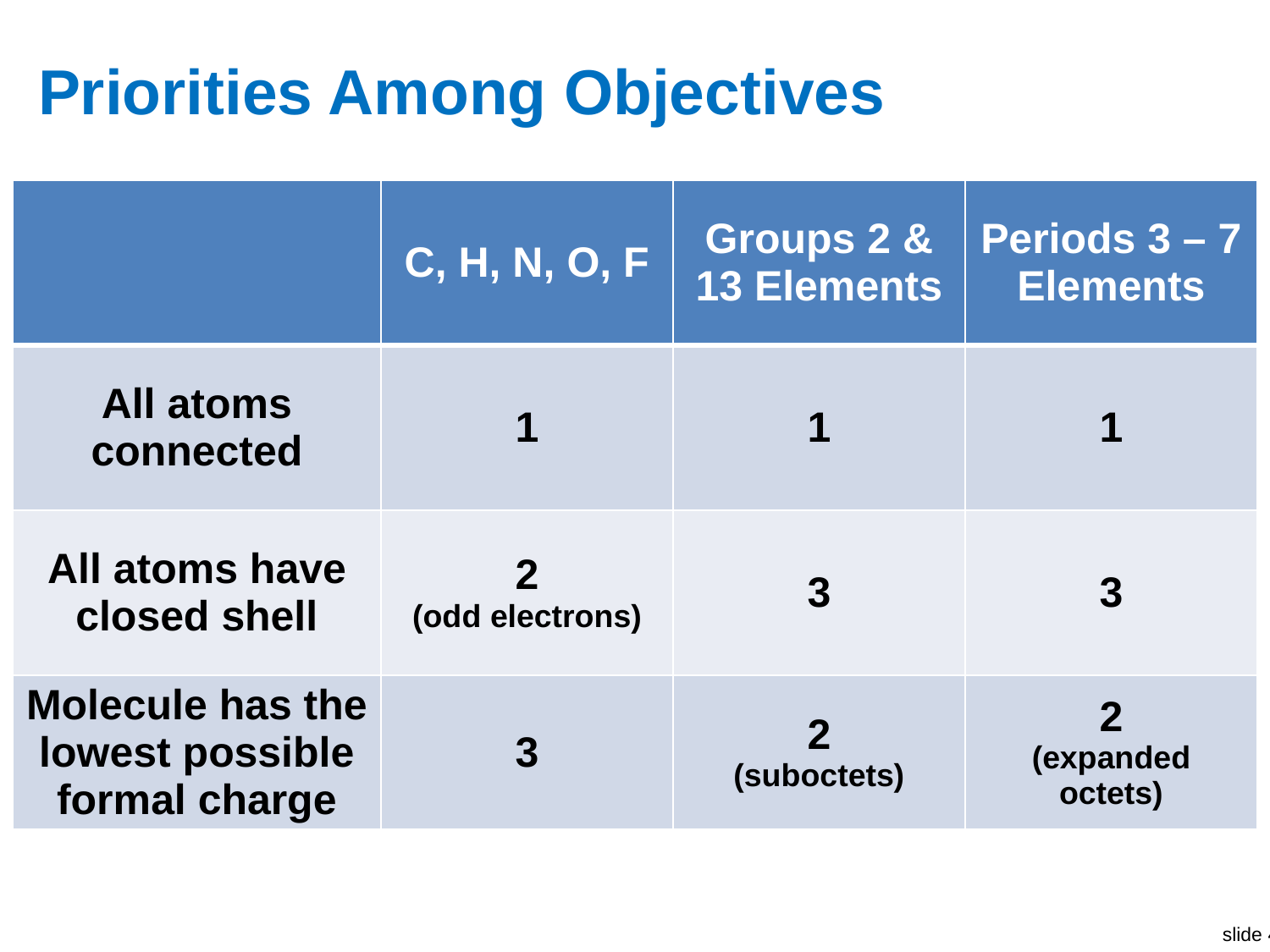

# Priorities Among Objectives
|  | C, H, N, O, F | Groups 2 & 13 Elements | Periods 3 – 7 Elements |
| --- | --- | --- | --- |
| All atoms connected | 1 | 1 | 1 |
| All atoms have closed shell | 2 (odd electrons) | 3 | 3 |
| Molecule has the lowest possible formal charge | 3 | 2 (suboctets) | 2 (expanded octets) |